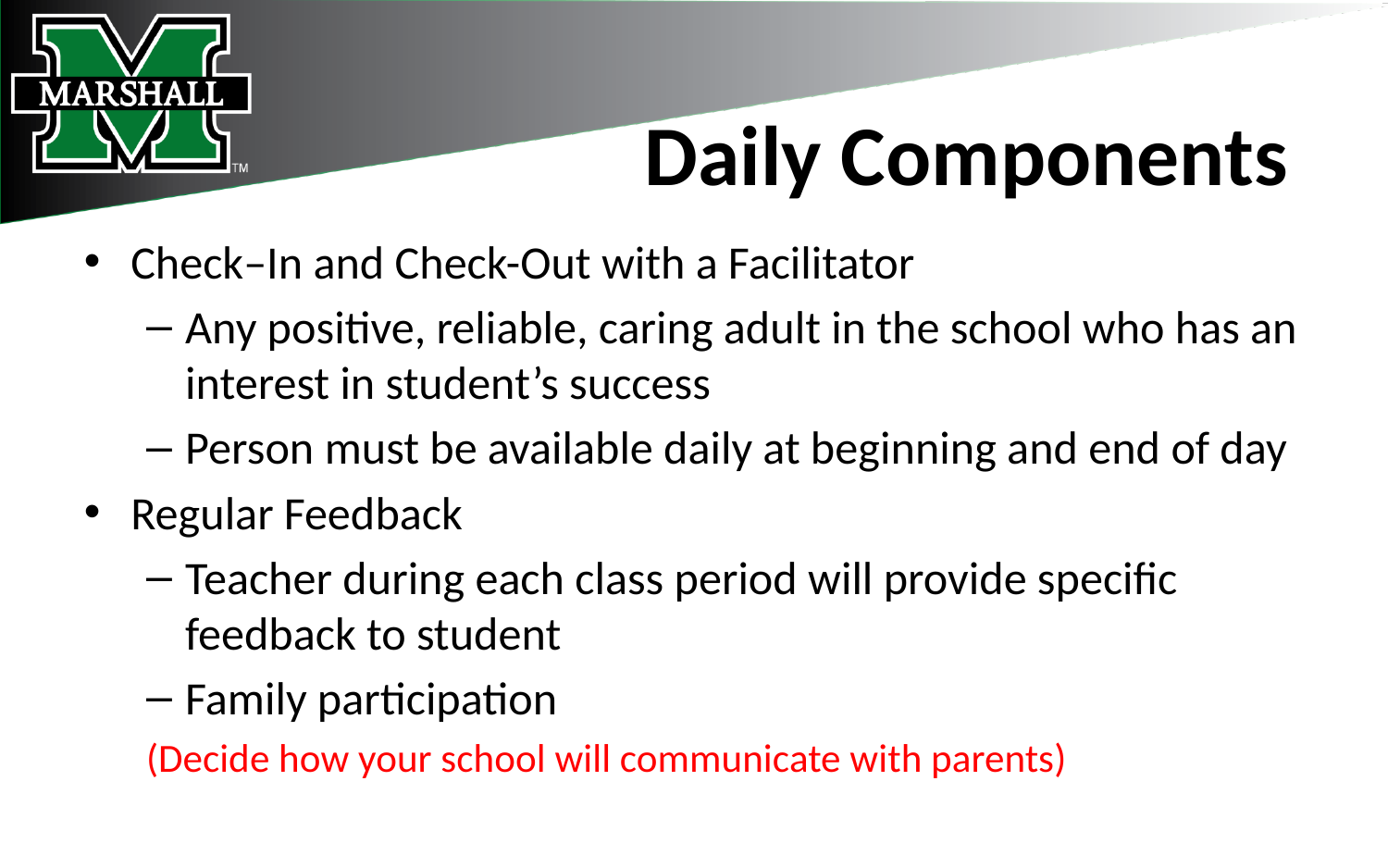

# Daily Components
Check–In and Check-Out with a Facilitator
Any positive, reliable, caring adult in the school who has an interest in student’s success
Person must be available daily at beginning and end of day
Regular Feedback
Teacher during each class period will provide specific feedback to student
Family participation
	(Decide how your school will communicate with parents)